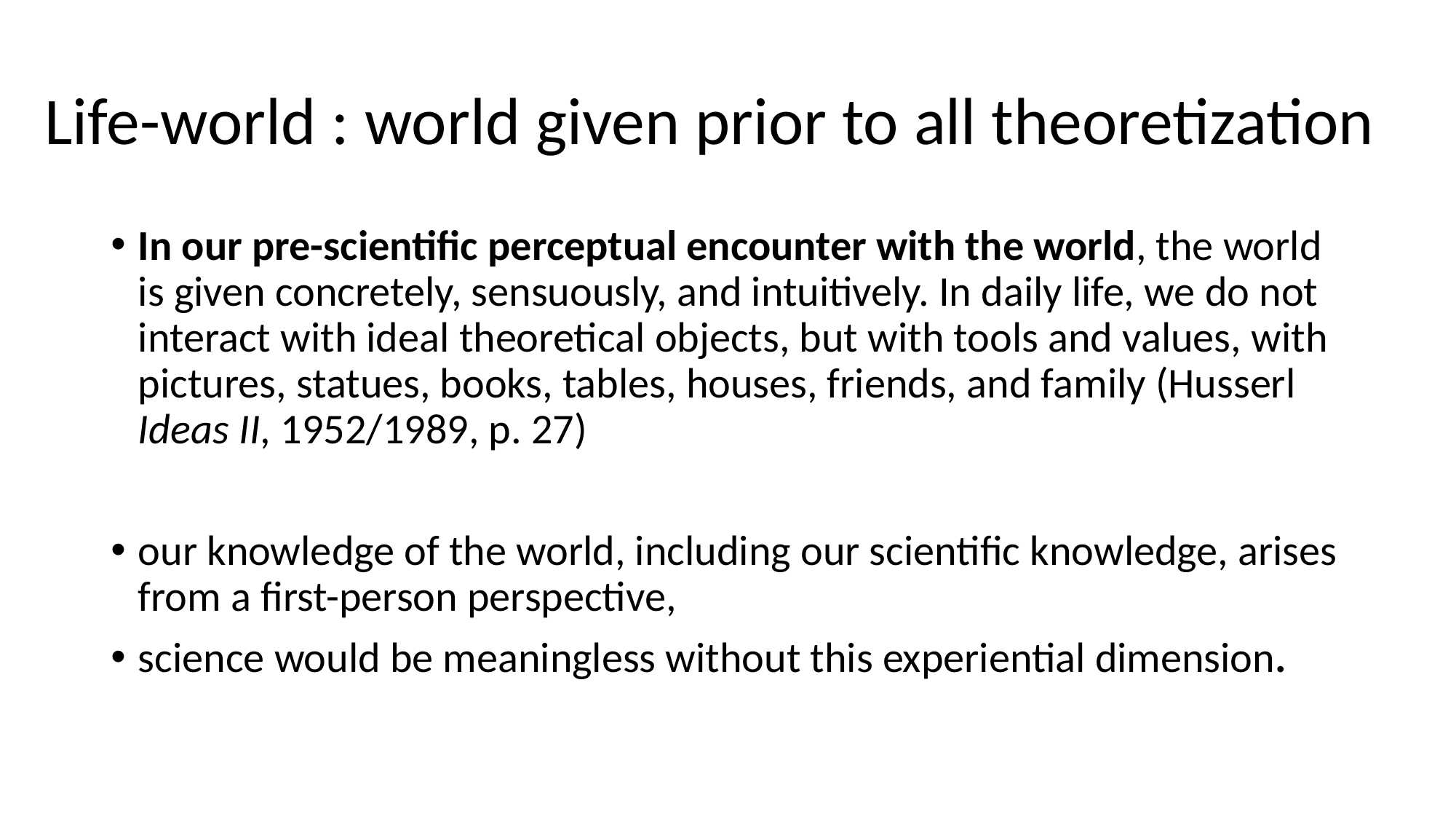

# Life-world : world given prior to all theoretization
In our pre-scientific perceptual encounter with the world, the world is given concretely, sensuously, and intuitively. In daily life, we do not interact with ideal theoretical objects, but with tools and values, with pictures, statues, books, tables, houses, friends, and family (Husserl Ideas II, 1952/1989, p. 27)

our knowledge of the world, including our scientific knowledge, arises from a first-person perspective,
science would be meaningless without this experiential dimension.